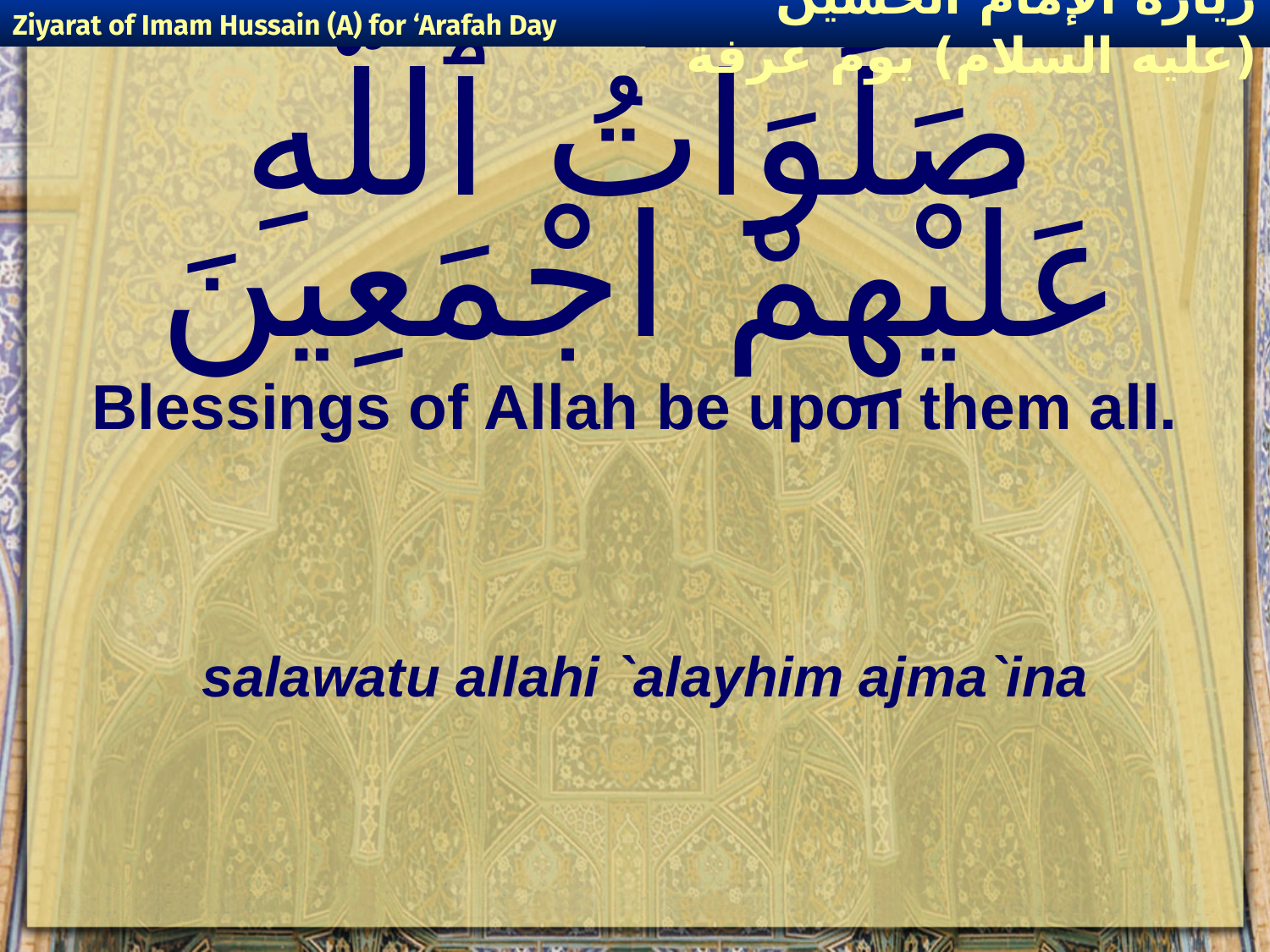

Ziyarat of Imam Hussain (A) for ‘Arafah Day
زيارة الإمام الحسين (عليه السلام) يوم عرفة
# صَلَوَاتُ ٱللَّهِ عَلَيْهِمْ اجْمَعِينَ
Blessings of Allah be upon them all.
salawatu allahi `alayhim ajma`ina